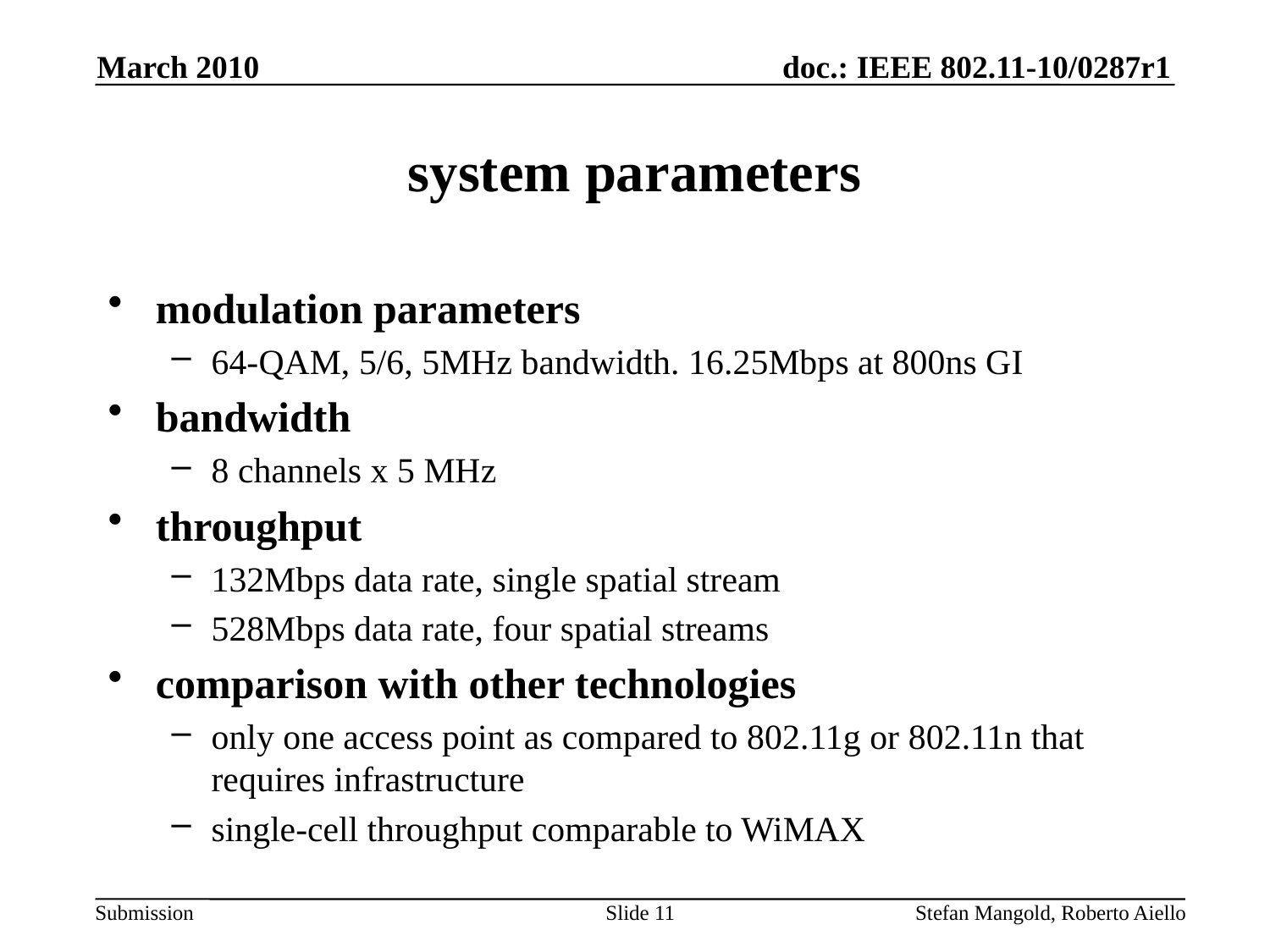

March 2010
# system parameters
modulation parameters
64-QAM, 5/6, 5MHz bandwidth. 16.25Mbps at 800ns GI
bandwidth
8 channels x 5 MHz
throughput
132Mbps data rate, single spatial stream
528Mbps data rate, four spatial streams
comparison with other technologies
only one access point as compared to 802.11g or 802.11n that requires infrastructure
single-cell throughput comparable to WiMAX
Slide 11
Stefan Mangold, Roberto Aiello